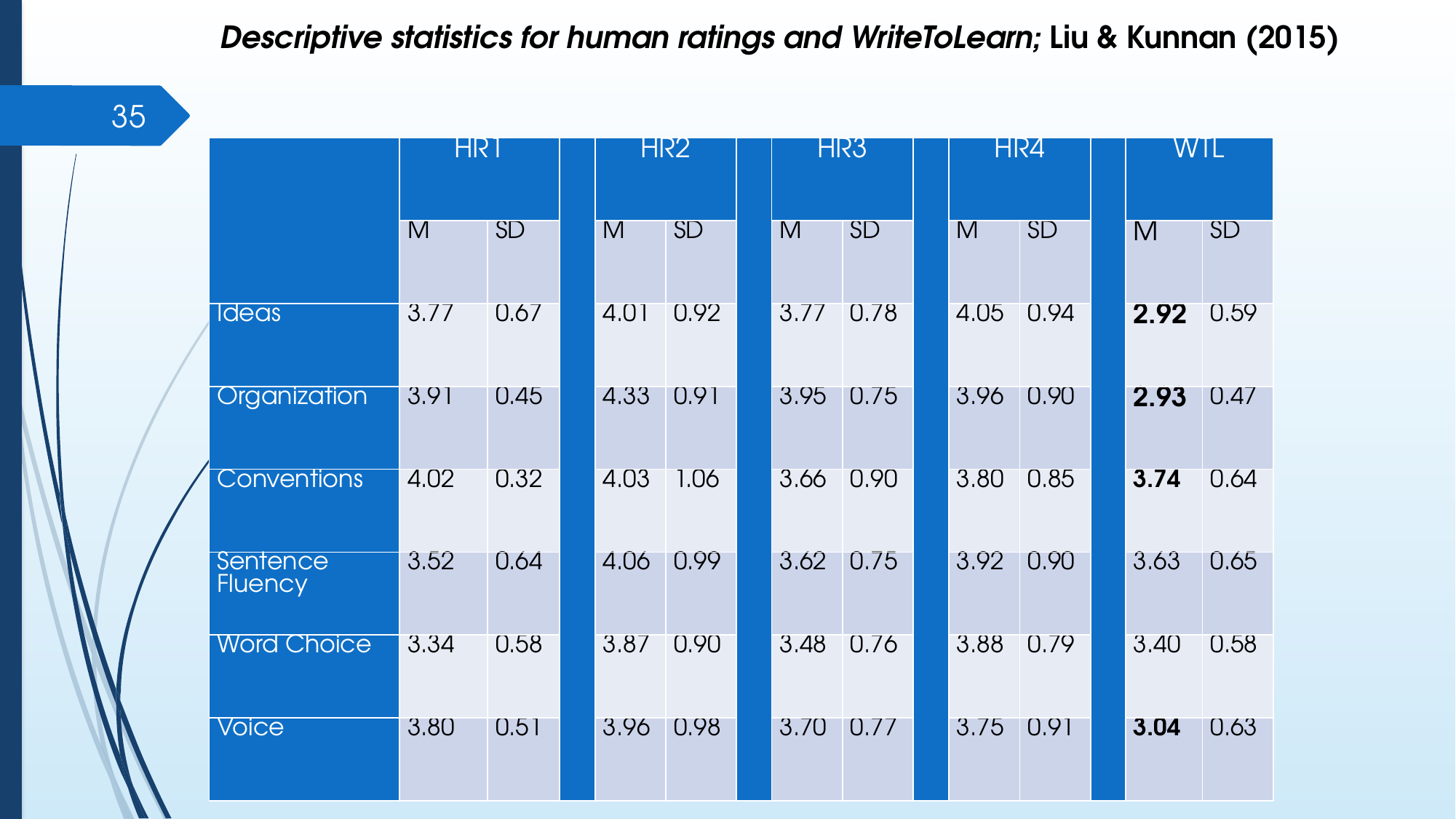

# Descriptive statistics for human ratings and WriteToLearn; Liu & Kunnan (2015)
35
|  | HR1 |  |  | HR2 |  |  | HR3 |  |  | HR4 |  |  | WTL |  |
| --- | --- | --- | --- | --- | --- | --- | --- | --- | --- | --- | --- | --- | --- | --- |
|  | M | SD |  | M | SD |  | M | SD |  | M | SD |  | M | SD |
| Ideas | 3.77 | 0.67 |  | 4.01 | 0.92 |  | 3.77 | 0.78 |  | 4.05 | 0.94 |  | 2.92 | 0.59 |
| Organization | 3.91 | 0.45 |  | 4.33 | 0.91 |  | 3.95 | 0.75 |  | 3.96 | 0.90 |  | 2.93 | 0.47 |
| Conventions | 4.02 | 0.32 |  | 4.03 | 1.06 |  | 3.66 | 0.90 |  | 3.80 | 0.85 |  | 3.74 | 0.64 |
| Sentence Fluency | 3.52 | 0.64 |  | 4.06 | 0.99 |  | 3.62 | 0.75 |  | 3.92 | 0.90 |  | 3.63 | 0.65 |
| Word Choice | 3.34 | 0.58 |  | 3.87 | 0.90 |  | 3.48 | 0.76 |  | 3.88 | 0.79 |  | 3.40 | 0.58 |
| Voice | 3.80 | 0.51 |  | 3.96 | 0.98 |  | 3.70 | 0.77 |  | 3.75 | 0.91 |  | 3.04 | 0.63 |